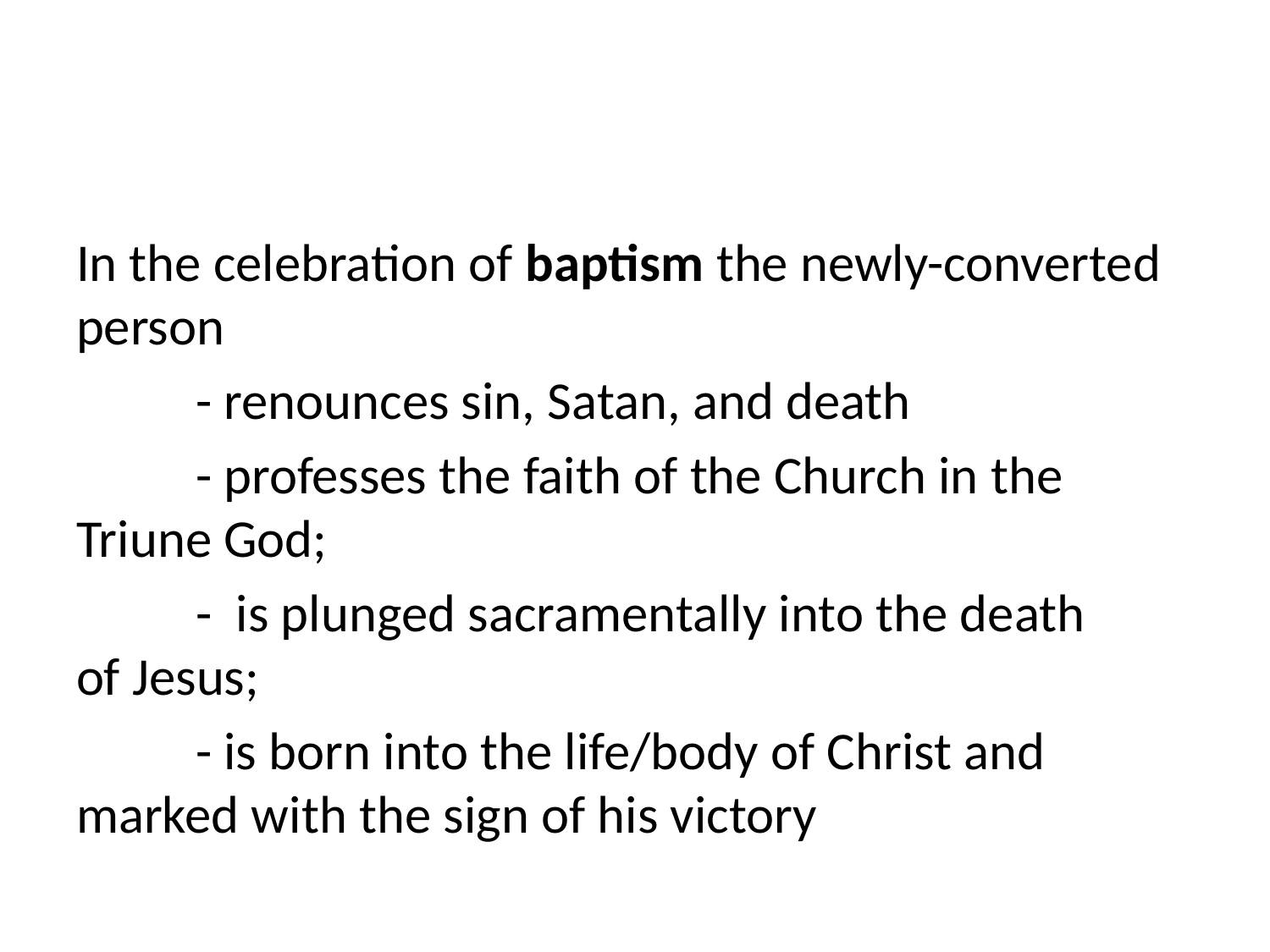

#
In the celebration of baptism the newly-converted person
	- renounces sin, Satan, and death
	- professes the faith of the Church in the 	  Triune God;
	-  is plunged sacramentally into the death 	   of Jesus;
	- is born into the life/body of Christ and 	  marked with the sign of his victory